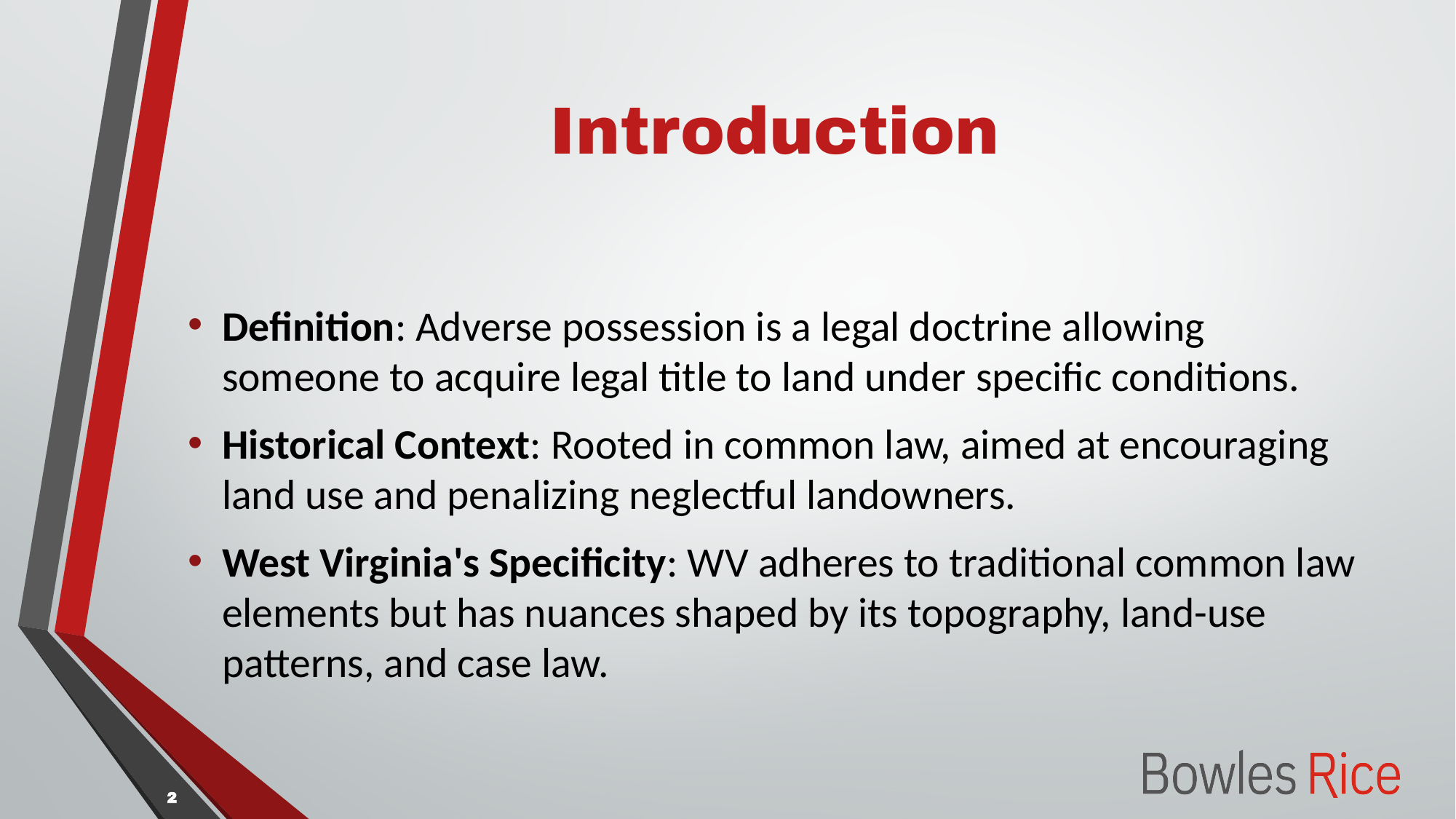

# Introduction
Definition: Adverse possession is a legal doctrine allowing someone to acquire legal title to land under specific conditions.
Historical Context: Rooted in common law, aimed at encouraging land use and penalizing neglectful landowners.
West Virginia's Specificity: WV adheres to traditional common law elements but has nuances shaped by its topography, land-use patterns, and case law.
2